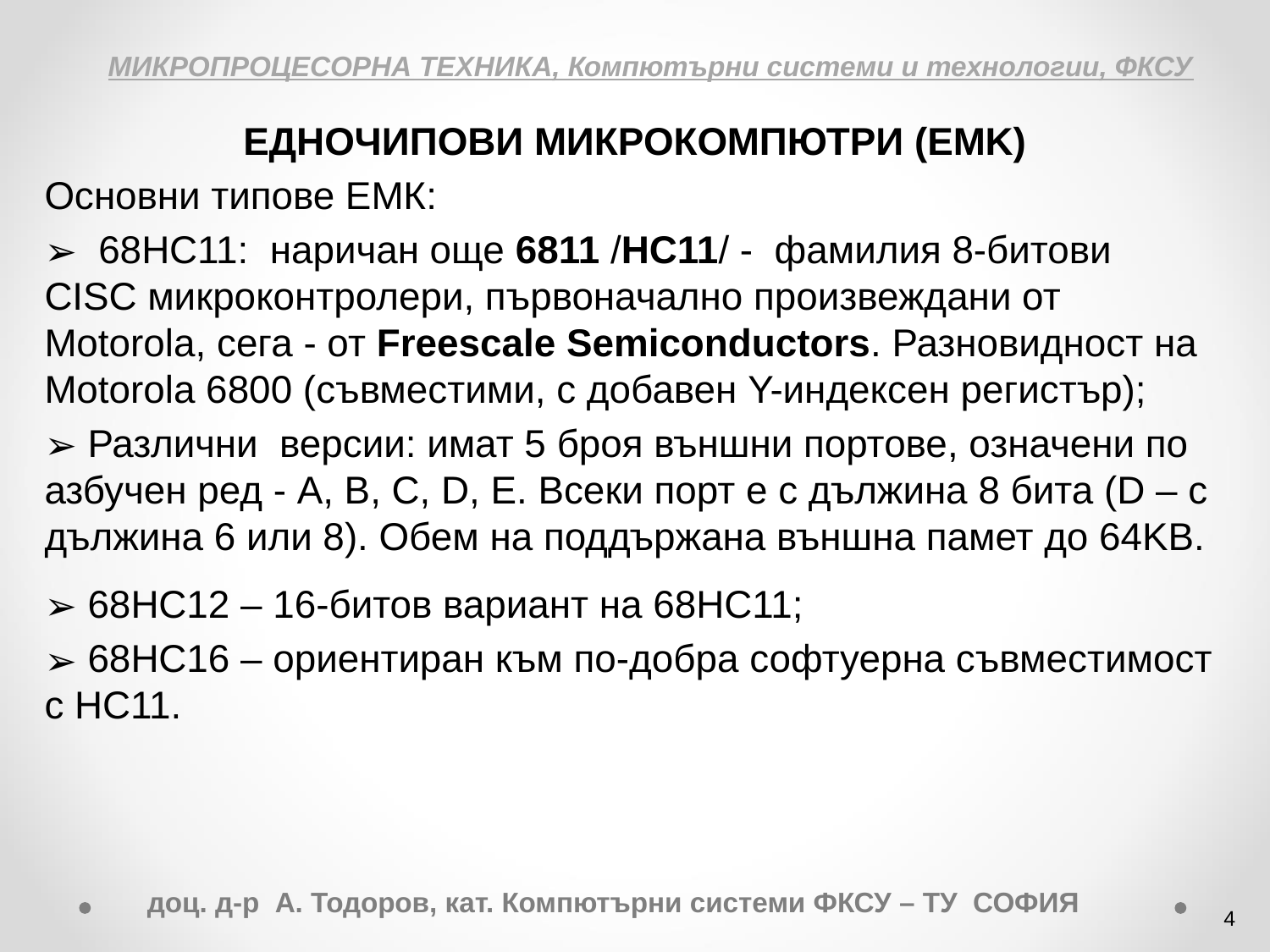

МИКРОПРОЦЕСОРНА ТЕХНИКА, Компютърни системи и технологии, ФКСУ

ЕДНОЧИПОВИ МИКРОКОМПЮТРИ (EMK)
Основни типове ЕМК:
  68HC11:  наричан още 6811 /HC11/ -  фамилия 8-битови  CISC микроконтролери, първоначално произвеждани от Motorola, сега - от Freescale Semiconductors. Разновидност на Motorola 6800 (съвместими, с добавен Y-индексен регистър);
 Различни  версии: имат 5 броя външни портове, означени по азбучен ред - A, B, C, D, E. Всеки порт е с дължина 8 бита (D – с  дължина 6 или 8). Обем на поддържана външна памет до 64KB.
 68HC12 – 16-битов вариант на 68HC11;
 68HC16 – ориентиран към по-добра софтуерна съвместимост с НС11.

доц. д-р  А. Тодоров, кат. Компютърни системи ФКСУ – ТУ  СОФИЯ
4